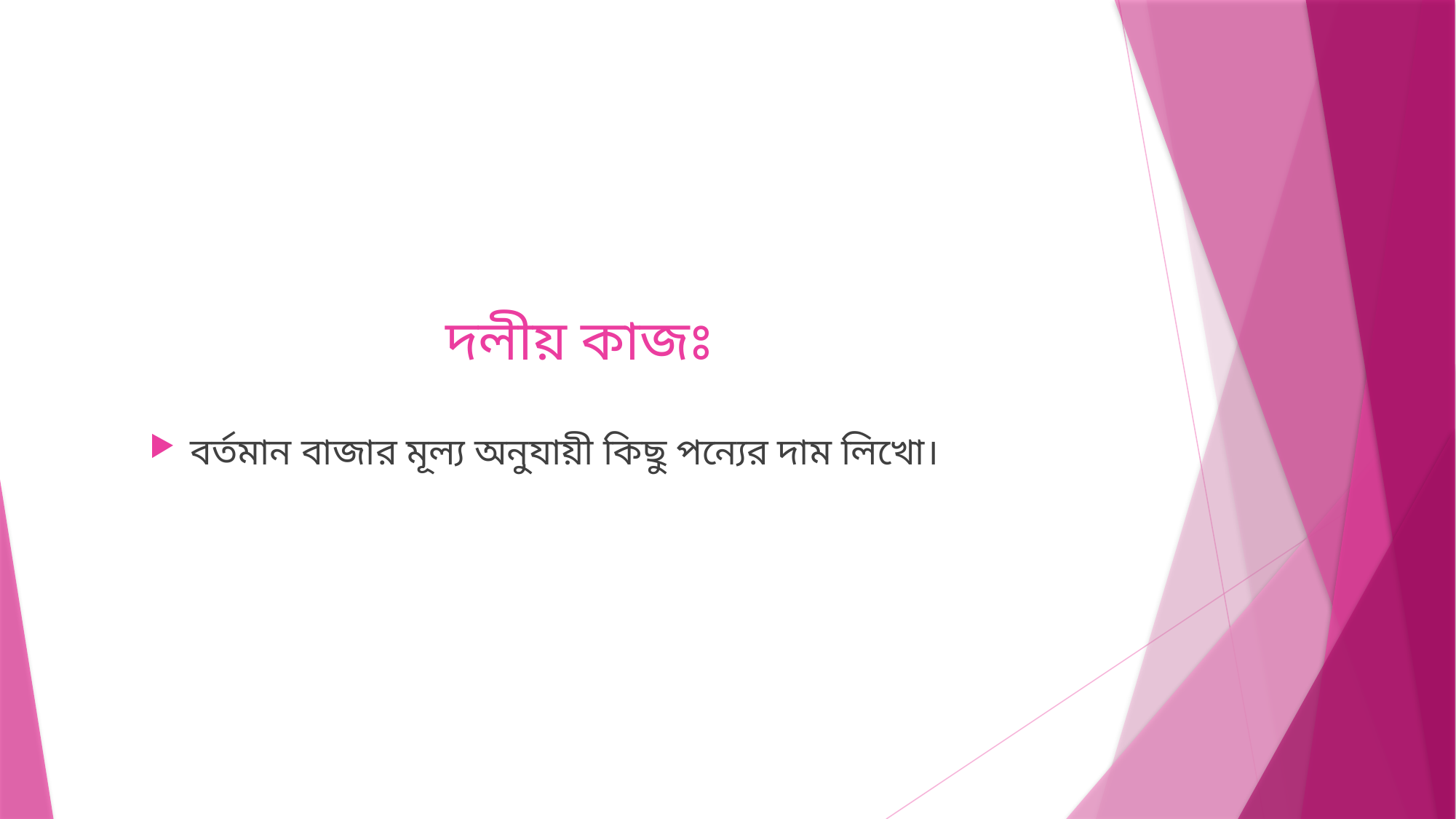

# দলীয় কাজঃ
বর্তমান বাজার মূল্য অনুযায়ী কিছু পন্যের দাম লিখো।